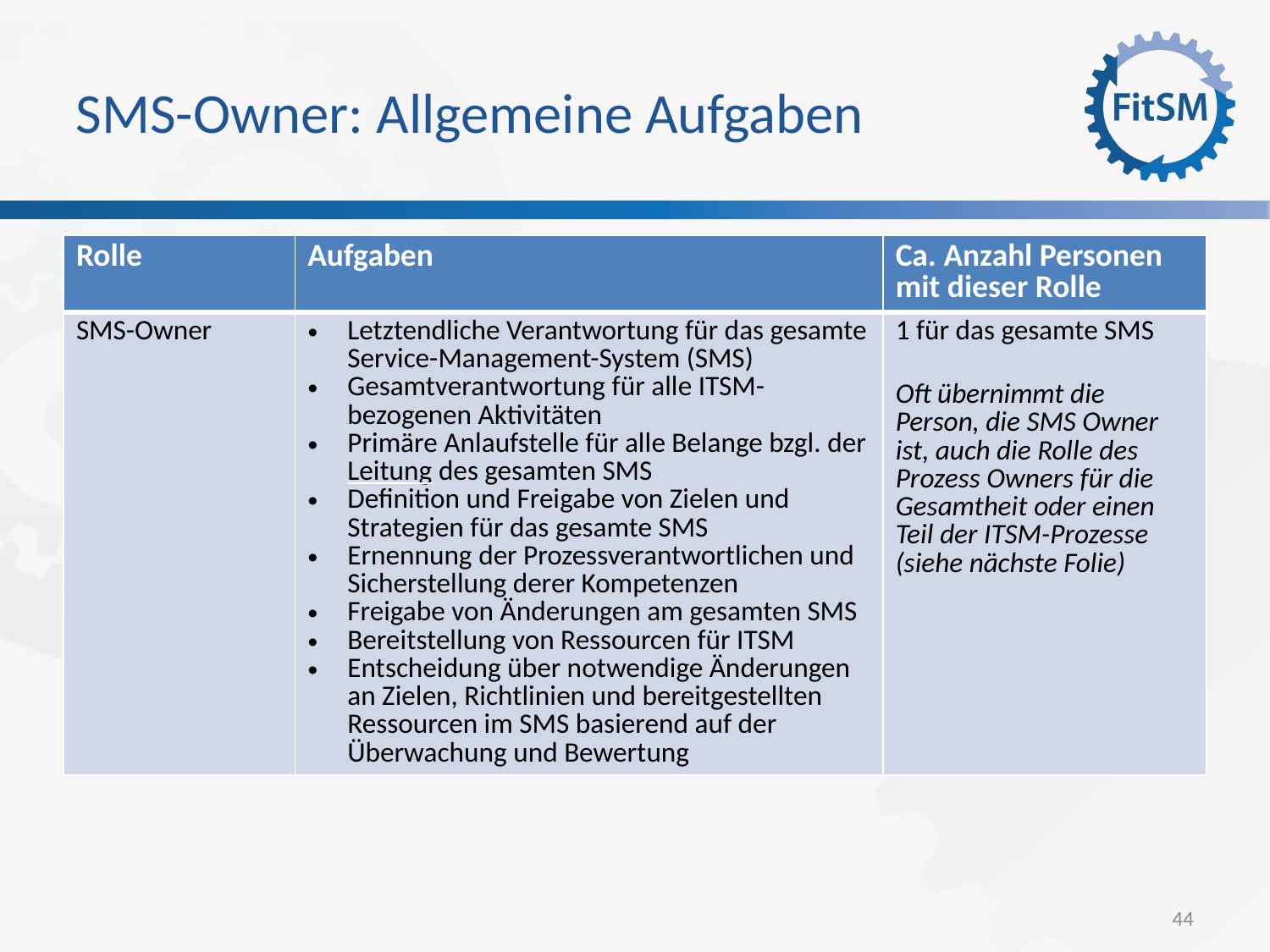

SMS-Owner: Allgemeine Aufgaben
| Rolle | Aufgaben | Ca. Anzahl Personen mit dieser Rolle |
| --- | --- | --- |
| SMS-Owner | Letztendliche Verantwortung für das gesamte Service-Management-System (SMS) Gesamtverantwortung für alle ITSM-bezogenen Aktivitäten Primäre Anlaufstelle für alle Belange bzgl. der Leitung des gesamten SMS Definition und Freigabe von Zielen und Strategien für das gesamte SMS Ernennung der Prozessverantwortlichen und Sicherstellung derer Kompetenzen Freigabe von Änderungen am gesamten SMS Bereitstellung von Ressourcen für ITSM Entscheidung über notwendige Änderungen an Zielen, Richtlinien und bereitgestellten Ressourcen im SMS basierend auf der Überwachung und Bewertung | 1 für das gesamte SMS Oft übernimmt die Person, die SMS Owner ist, auch die Rolle des Prozess Owners für die Gesamtheit oder einen Teil der ITSM-Prozesse (siehe nächste Folie) |
44